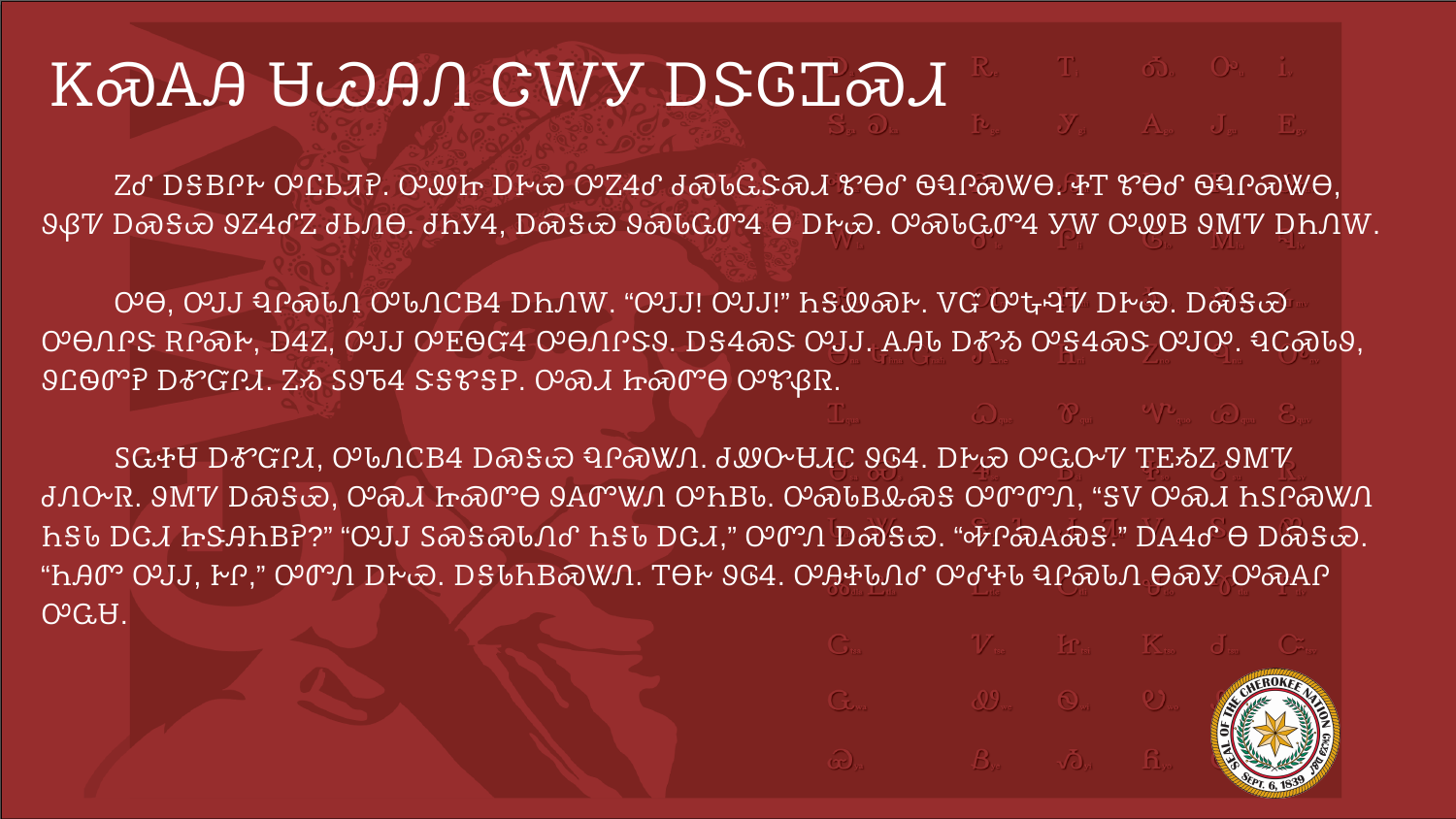

# ᏦᏍᎪᎯ ᏌᏊᎯᏁ ᏣᎳᎩ ᎠᏕᎶᏆᏍᏗ

ᏃᎴ ᎠᎦᏴᎵᎨ ᎤᏝᏏᏘᎮ. ᎤᏪᏥ ᎠᎨᏯ ᎤᏃᏎᎴ ᏧᏍᏓᏩᏕᏍᏗ ᏑᎾᎴ ᏫᏄᎵᏍᏔᎾ. ᏐᎢ ᏑᎾᎴ ᏫᏄᎵᏍᏔᎾ, ᏭᏰᏤ ᎠᏍᎦᏯ ᏭᏃᏎᎴᏃ ᏧᏏᏁᎾ. ᏧᏂᎩᏎ, ᎠᏍᎦᏯ ᏭᏍᏓᏩᏛᏎ Ꮎ ᎠᎨᏯ. ᎤᏍᏓᏩᏛᏎ ᎩᎳ ᎤᏪᏴ ᏭᎷᏤ ᎠᏂᏁᎳ.

ᎤᎾ, ᎤᎫᎫ ᏄᎵᏍᏓᏁ ᎤᏓᏁᏟᏴᏎ ᎠᏂᏁᎳ. “ᎤᎫᎫ! ᎤᎫᎫ!” ᏂᎦᏪᏍᎨ. ᏙᏳ ᎤᎿᎸᏤ ᎠᎨᏯ. ᎠᏍᎦᏯ ᎤᎾᏁᎵᏕ ᎡᎵᏍᎨ, ᎠᏎᏃ, ᎤᎫᎫ ᎤᎬᏫᏳᏎ ᎤᎾᏁᎵᏕᏭ. ᎠᎦᏎᏍᏕ ᎤᎫᎫ. ᎪᎯᏓ ᎠᎹᏱ ᎤᎦᏎᏍᏕ ᎤᎫᎤ. ᏄᏟᏍᏓᏭ, ᏭᏝᏫᏛᎮ ᎠᎹᏳᎵᏗ. ᏃᏱ ᏚᏭᏖᏎ ᏕᎦᏑᎦᏢ. ᎤᏍᏗ ᏥᏍᏛᎾ ᎤᏑᏰᏒ.

ᏚᏩᏐᏌ ᎠᎹᏳᎵᏗ, ᎤᏓᏁᏟᏴᏎ ᎠᏍᎦᏯ ᏄᎵᏍᏔᏁ. ᏧᏪᏅᏌᏗᏟ ᏭᎶᏎ. ᎠᎨᏯ ᎤᏩᏅᏤ ᎢᎬᏱᏃ ᏭᎷᏤ ᏧᏁᏅᏒ. ᏭᎷᏤ ᎠᏍᎦᏯ, ᎤᏍᏗ ᏥᏍᏛᎾ ᏭᎪᏛᏔᏁ ᎤᏂᏴᏓ. ᎤᏍᏓᏴᎲᏍᎦ ᎤᏛᏛᏁ, “ᎦᏙ ᎤᏍᏗ ᏂᏚᎵᏍᏔᏁ ᏂᎦᏓ ᎠᏣᏗ ᏥᏕᎯᏂᏴᎮ?” “ᎤᎫᎫ ᏚᏍᎦᏍᏓᏁᎴ ᏂᎦᏓ ᎠᏣᏗ,” ᎤᏛᏁ ᎠᏍᎦᏯ. “ᎭᎵᏍᎪᏍᎦ.” ᎠᎪᏎᎴ Ꮎ ᎠᏍᎦᏯ. “ᏂᎯᏛ ᎤᎫᎫ, ᎨᎵ,” ᎤᏛᏁ ᎠᎨᏯ. ᎠᎦᏓᏂᏴᏍᏔᏁ. ᎢᎾᎨ ᏭᎶᏎ. ᎤᎯᏐᏓᏁᎴ ᎤᎴᏐᏓ ᏄᎵᏍᏓᏁ ᎾᏍᎩ ᎤᏍᎪᎵ ᎤᏩᏌ.